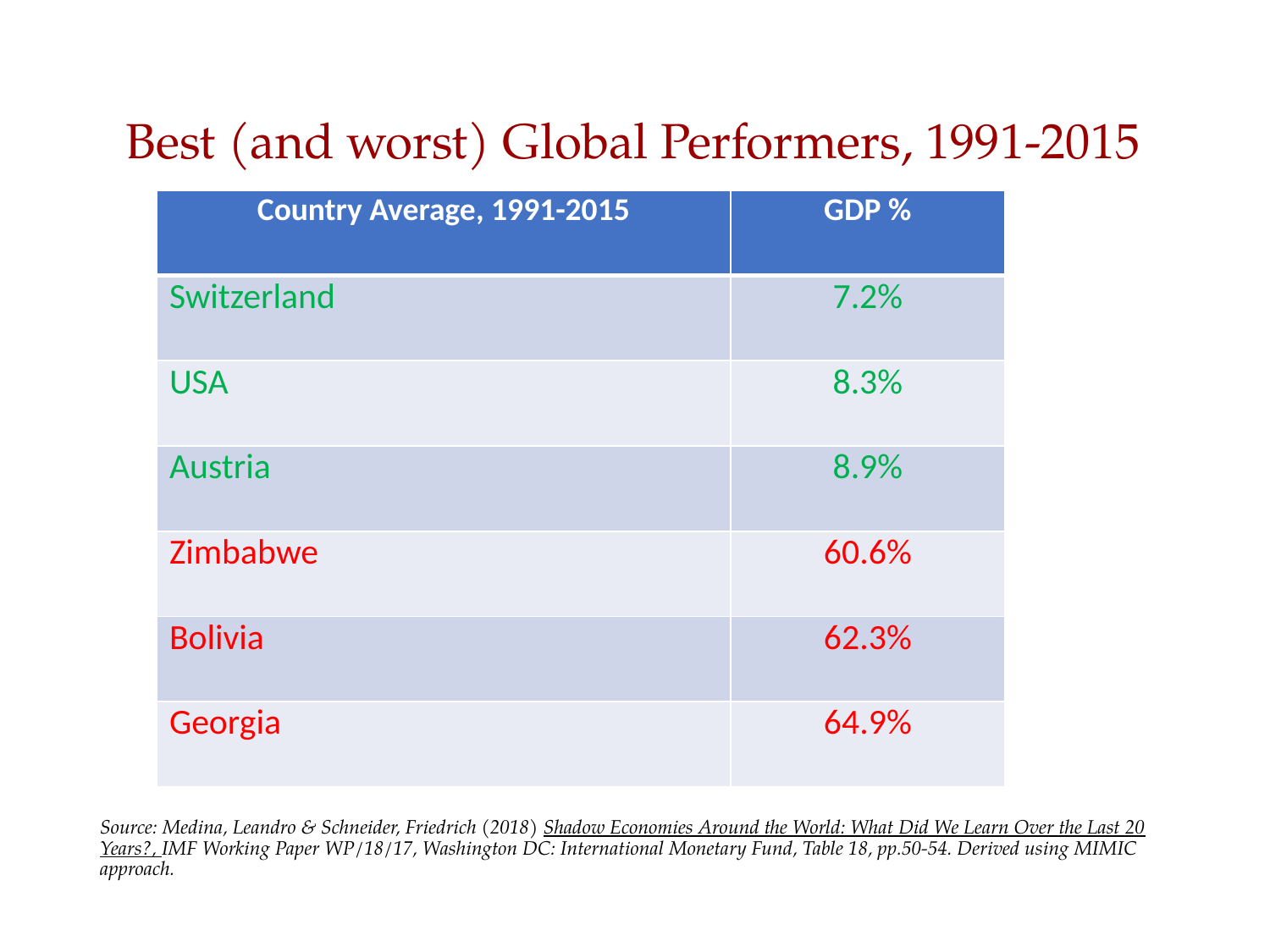

# Best (and worst) Global Performers, 1991-2015
| Country Average, 1991-2015 | GDP % |
| --- | --- |
| Switzerland | 7.2% |
| USA | 8.3% |
| Austria | 8.9% |
| Zimbabwe | 60.6% |
| Bolivia | 62.3% |
| Georgia | 64.9% |

Source: Medina, Leandro & Schneider, Friedrich (2018) Shadow Economies Around the World: What Did We Learn Over the Last 20 Years?, IMF Working Paper WP/18/17, Washington DC: International Monetary Fund, Table 18, pp.50-54. Derived using MIMIC approach.